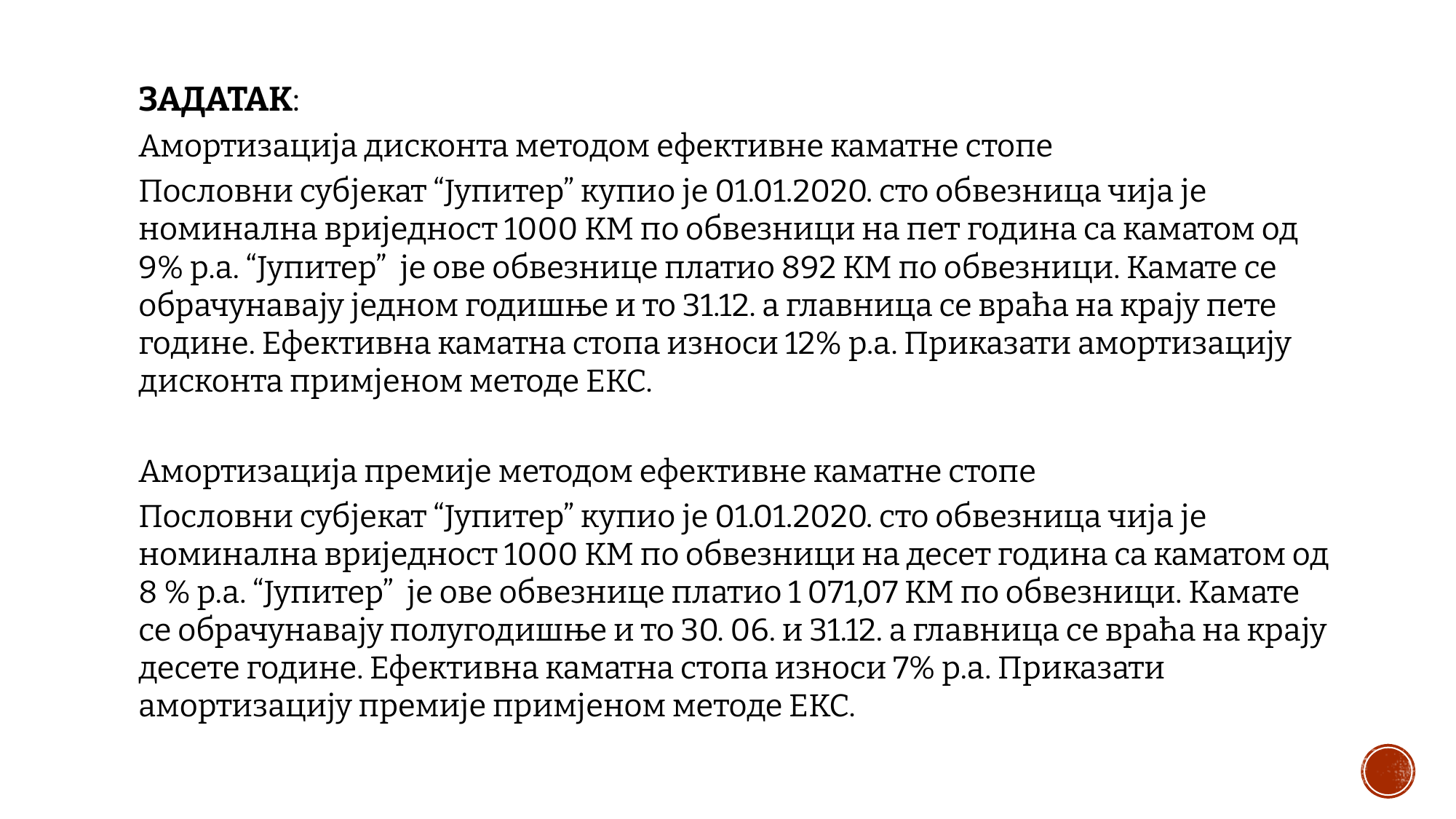

ЗАДАТАК:
Амортизација дисконта методом ефективне каматне стопе
Пословни субјекат “Јупитер” купио је 01.01.2020. сто обвезница чија је номинална вриједност 1000 КМ по обвезници на пет година са каматом од 9% р.а. “Јупитер”  је ове обвезнице платио 892 КМ по обвезници. Камате се обрачунавају једном годишње и то 31.12. а главница се враћа на крају пете године. Ефективна каматна стопа износи 12% р.а. Приказати амортизацију дисконта примјеном методе ЕКС.

Амортизација премије методом ефективне каматне стопе
Пословни субјекат “Јупитер” купио је 01.01.2020. сто обвезница чија је номинална вриједност 1000 КМ по обвезници на десет година са каматом од 8 % р.а. “Јупитер”  је ове обвезнице платио 1 071,07 КМ по обвезници. Камате се обрачунавају полугодишње и то 30. 06. и 31.12. а главница се враћа на крају десете године. Ефективна каматна стопа износи 7% р.а. Приказати амортизацију премије примјеном методе ЕКС.